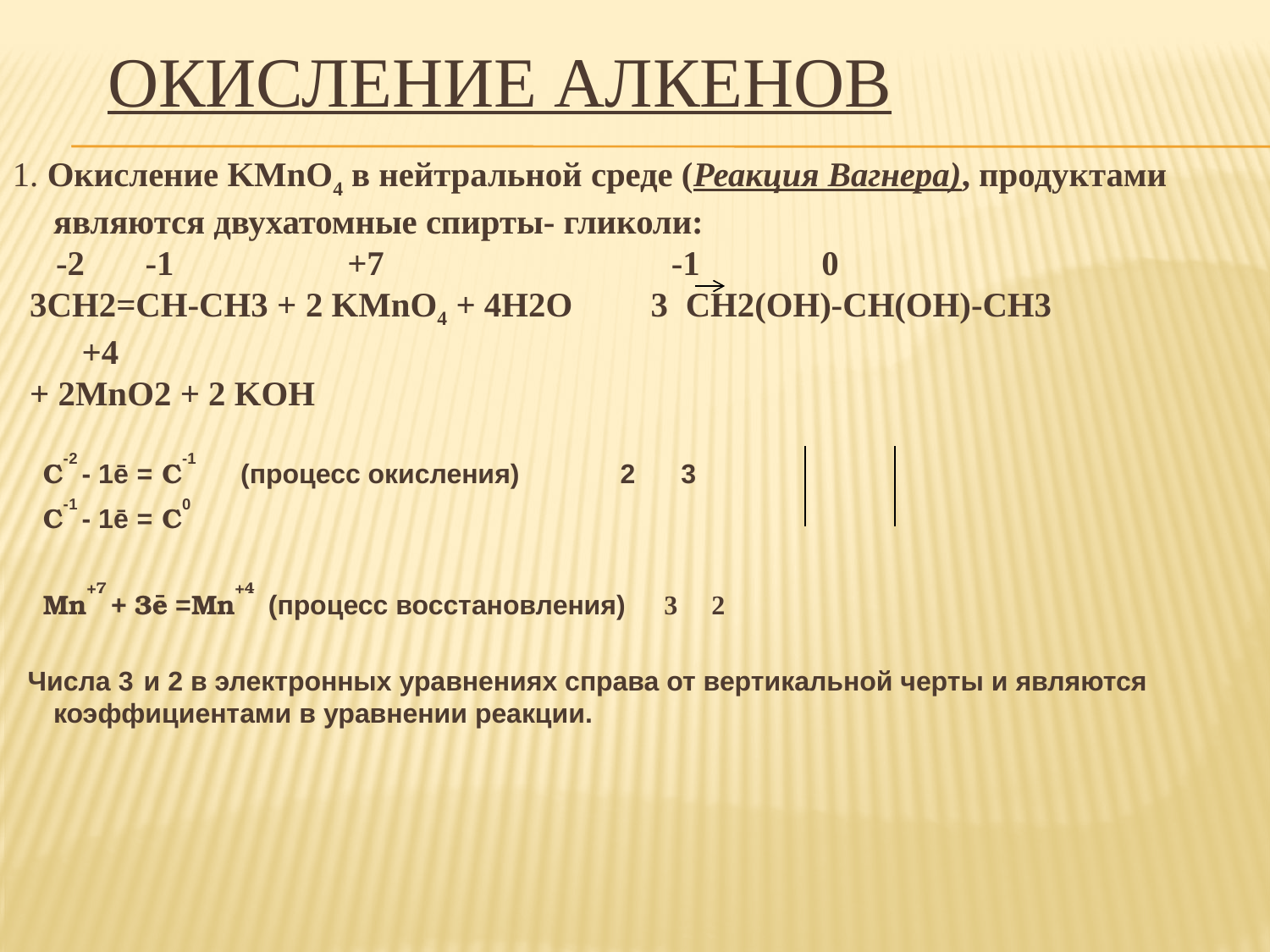

# Окисление алкенов
1. Окисление KMnO4 в нейтральной среде (Реакция Вагнера), продуктами являются двухатомные спирты- гликоли:
     -2       -1                    +7                                 -1              0
  3СН2=СН-СН3 + 2 KMnO4 + 4Н2О         3  СН2(ОН)-СН(ОН)-СН3
        +4
  + 2MnO2 + 2 KOH

        C-2 - 1ē = C-1          (процесс окисления)             2      3
    C-1 - 1ē = C0

    Mn+7 + 3ē =Mn+4   (процесс восстановления)     3     2

  Числа 3 и 2 в электронных уравнениях справа от вертикальной черты и являются коэффициентами в уравнении реакции.